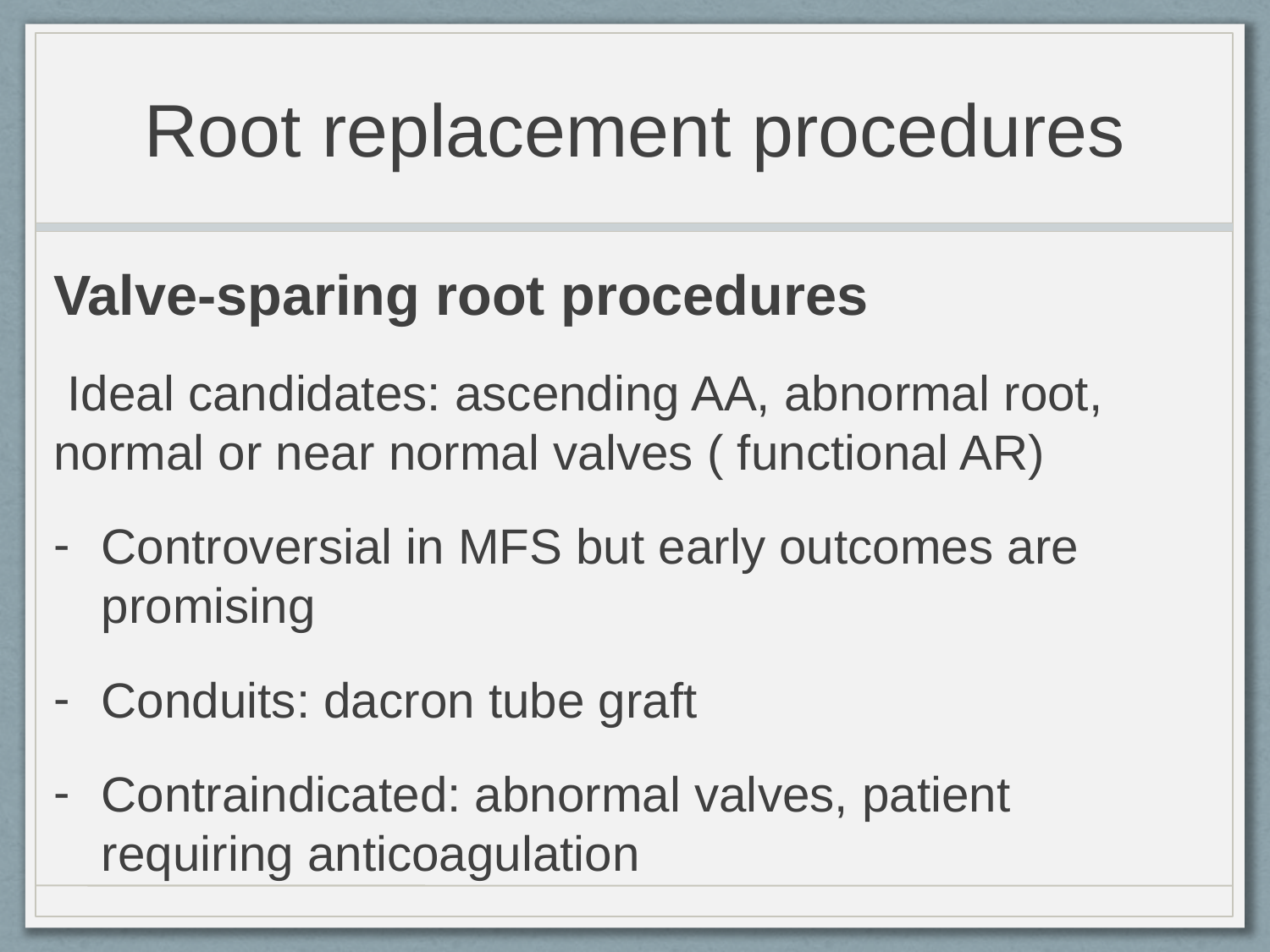

# Root replacement procedures
Valve-sparing root procedures
 Ideal candidates: ascending AA, abnormal root, normal or near normal valves ( functional AR)
Controversial in MFS but early outcomes are promising
Conduits: dacron tube graft
Contraindicated: abnormal valves, patient requiring anticoagulation